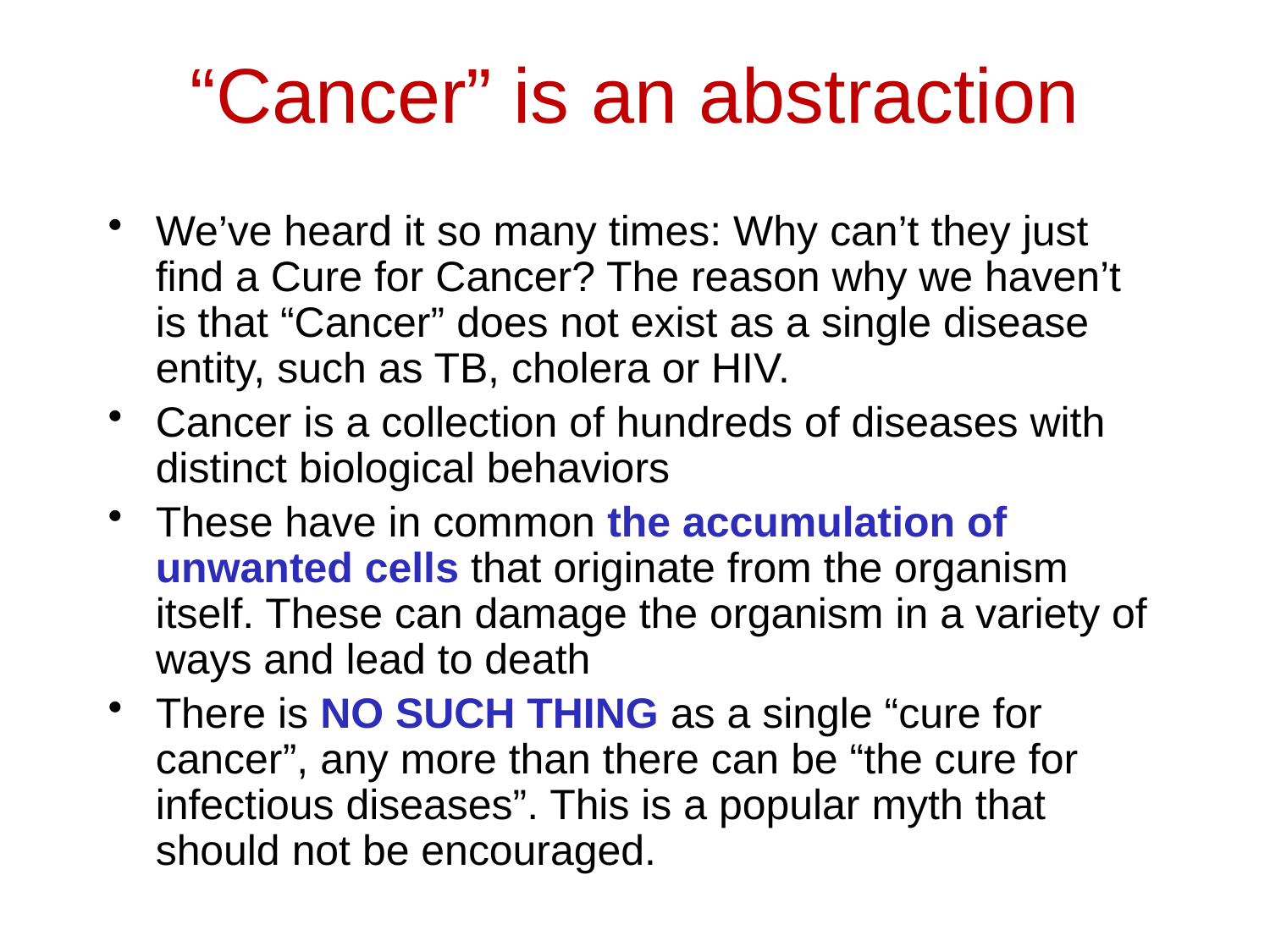

# “Cancer” is an abstraction
We’ve heard it so many times: Why can’t they just find a Cure for Cancer? The reason why we haven’t is that “Cancer” does not exist as a single disease entity, such as TB, cholera or HIV.
Cancer is a collection of hundreds of diseases with distinct biological behaviors
These have in common the accumulation of unwanted cells that originate from the organism itself. These can damage the organism in a variety of ways and lead to death
There is NO SUCH THING as a single “cure for cancer”, any more than there can be “the cure for infectious diseases”. This is a popular myth that should not be encouraged.